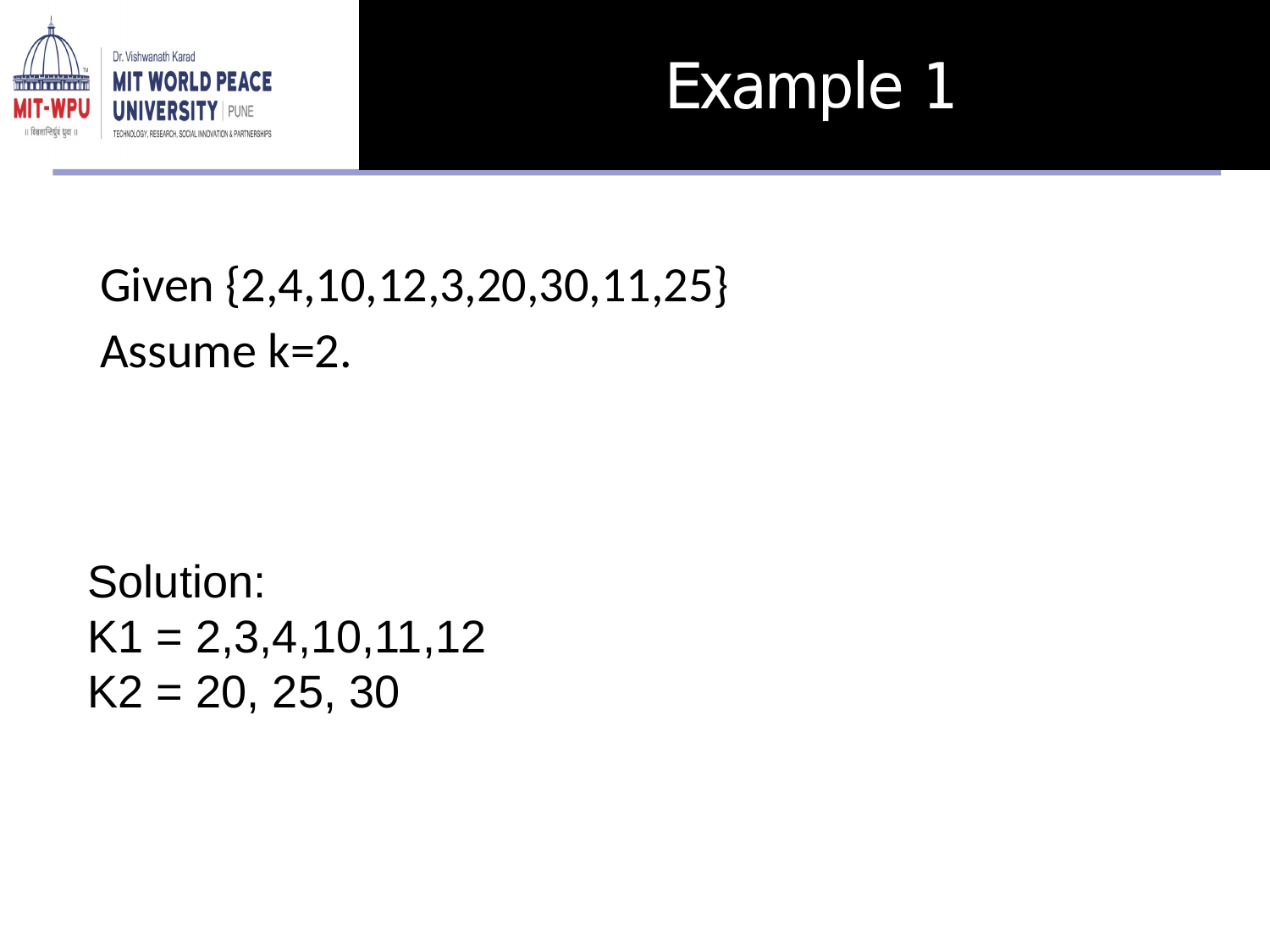

# Example 1
Given {2,4,10,12,3,20,30,11,25}
Assume k=2.

Solution:
K1 = 2,3,4,10,11,12
K2 = 20, 25, 30